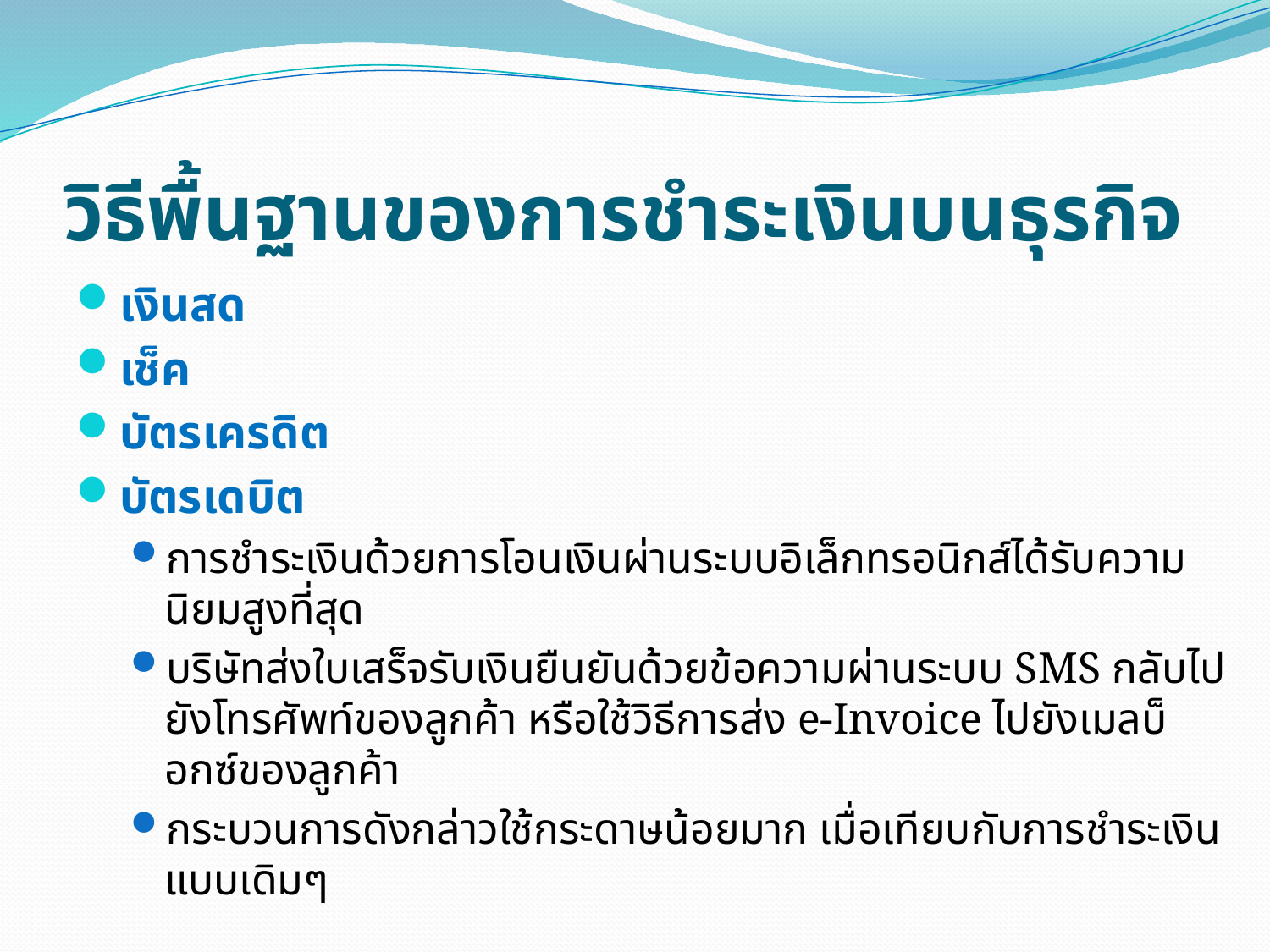

# วิธีพื้นฐานของการชำระเงินบนธุรกิจ
เงินสด
เช็ค
บัตรเครดิต
บัตรเดบิต
การชำระเงินด้วยการโอนเงินผ่านระบบอิเล็กทรอนิกส์ได้รับความนิยมสูงที่สุด
บริษัทส่งใบเสร็จรับเงินยืนยันด้วยข้อความผ่านระบบ SMS กลับไปยังโทรศัพท์ของลูกค้า หรือใช้วิธีการส่ง e-Invoice ไปยังเมลบ็อกซ์ของลูกค้า
กระบวนการดังกล่าวใช้กระดาษน้อยมาก เมื่อเทียบกับการชำระเงินแบบเดิมๆ